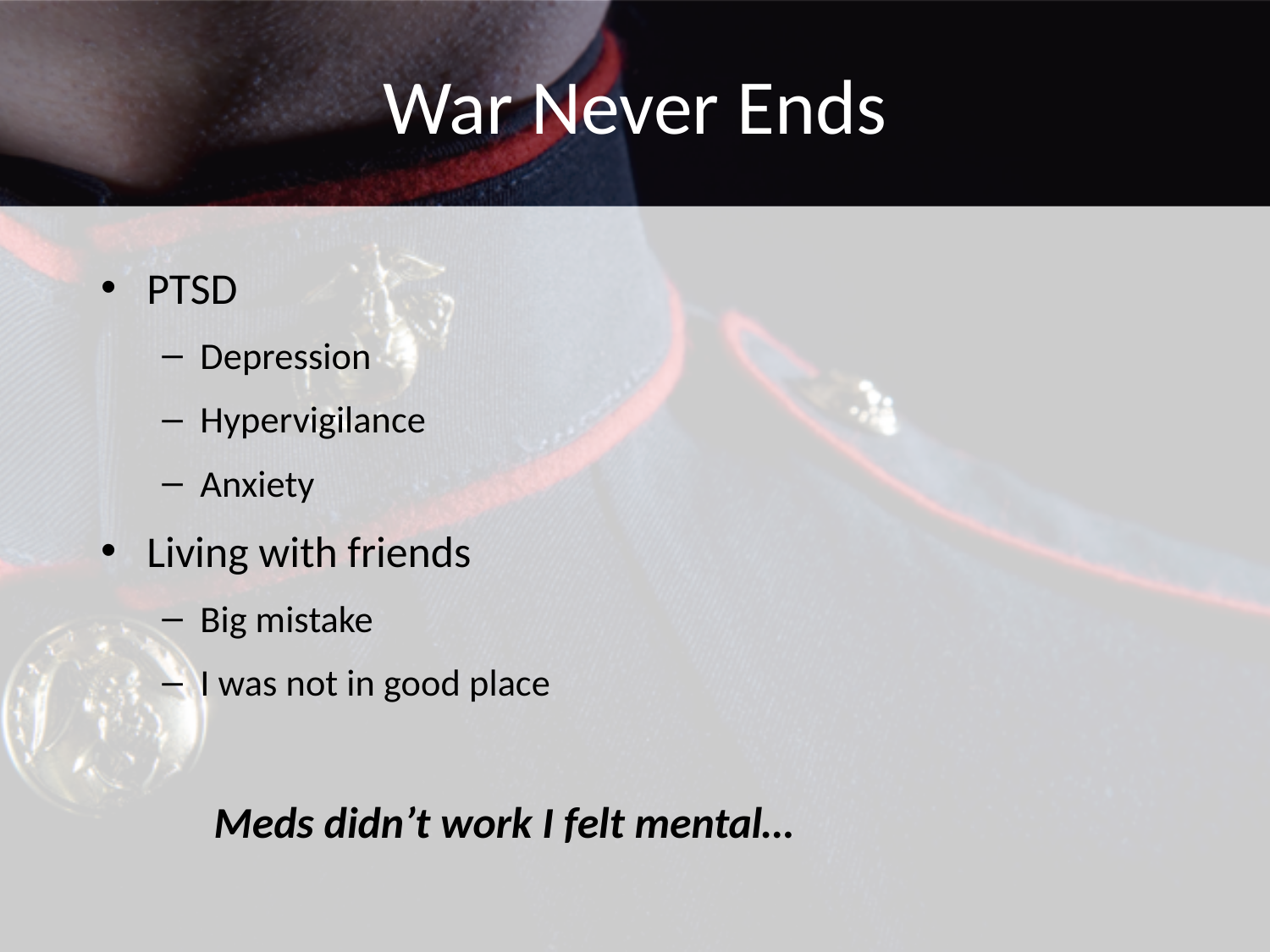

# War Never Ends
PTSD
Depression
Hypervigilance
Anxiety
Living with friends
Big mistake
I was not in good place

	Meds didn’t work I felt mental…